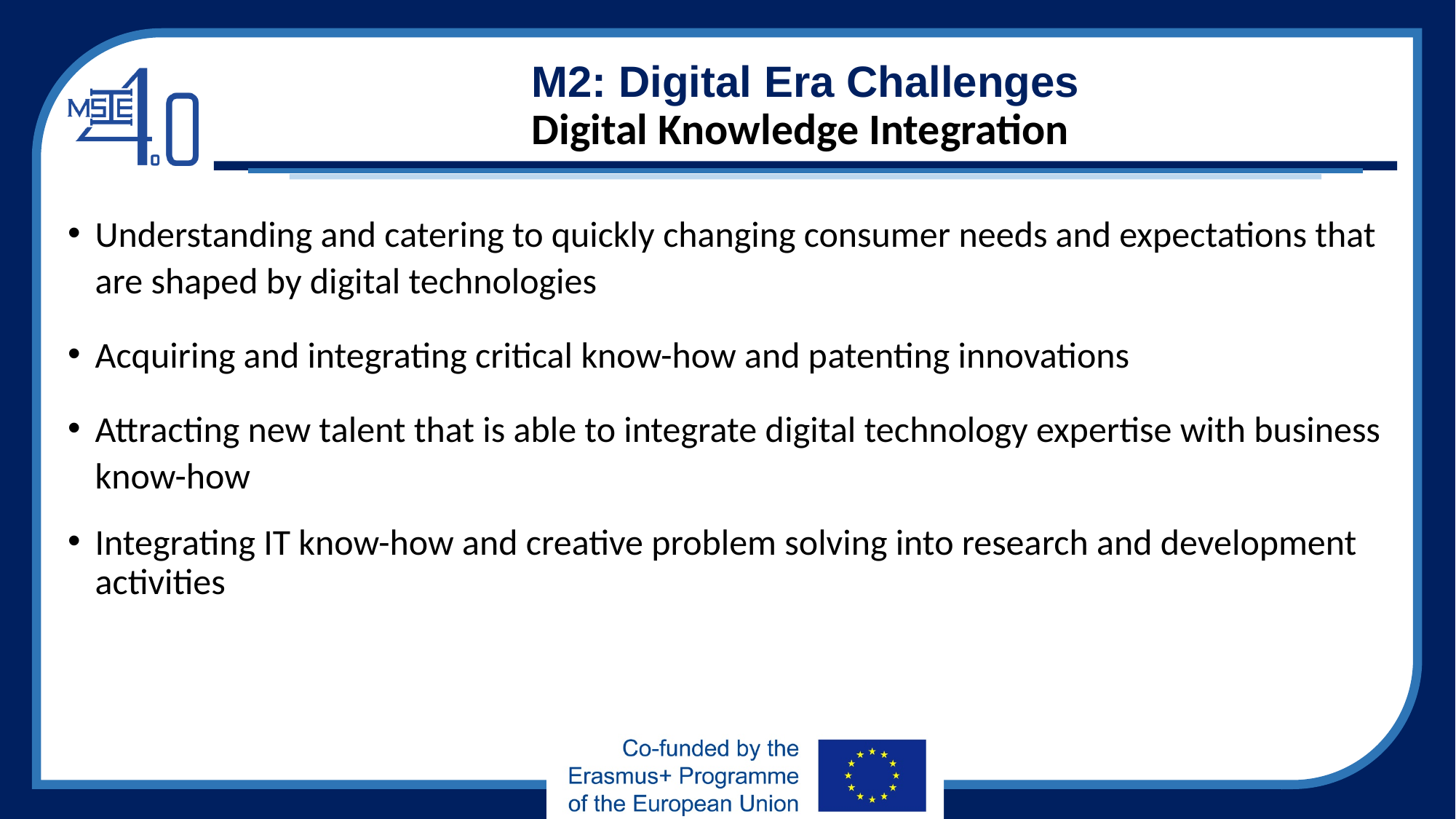

# M2: Digital Era Challenges Digital Knowledge Integration
Understanding and catering to quickly changing consumer needs and expectations that are shaped by digital technologies
Acquiring and integrating critical know-how and patenting innovations
Attracting new talent that is able to integrate digital technology expertise with business know-how
Integrating IT know-how and creative problem solving into research and development activities